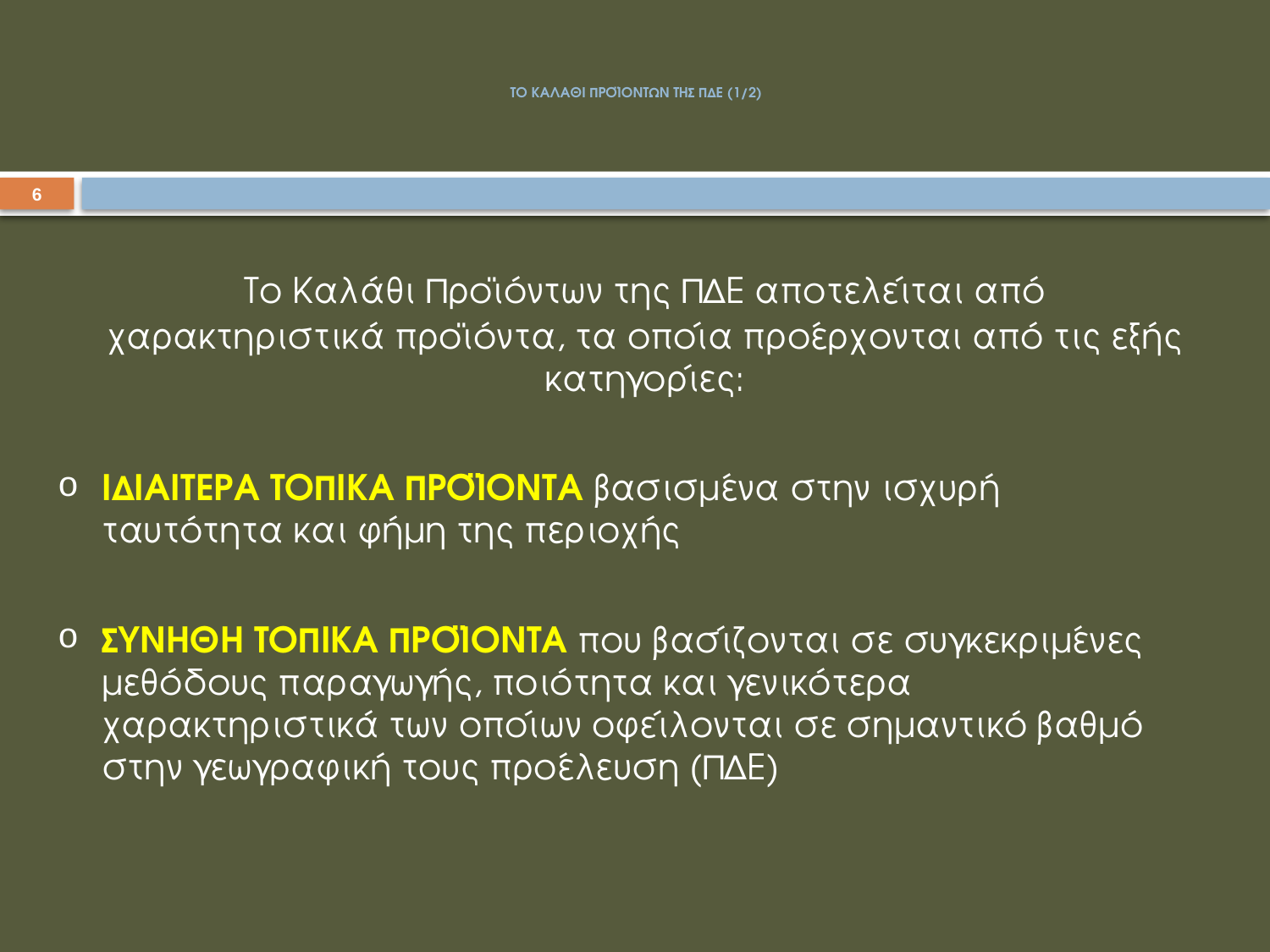

# ΤΟ ΚΑΛΑΘΙ ΠΡΟΪΟΝΤΩΝ ΤΗΣ ΠΔΕ (1/2)
6
	Το Καλάθι Προϊόντων της ΠΔΕ αποτελείται από χαρακτηριστικά προϊόντα, τα οποία προέρχονται από τις εξής κατηγορίες:

ΙΔΙΑΙΤΕΡΑ ΤΟΠΙΚΑ ΠΡΟΪΟΝΤΑ βασισμένα στην ισχυρή ταυτότητα και φήμη της περιοχής

ΣΥΝΗΘΗ ΤΟΠΙΚΑ ΠΡΟΪΟΝΤΑ που βασίζονται σε συγκεκριμένες μεθόδους παραγωγής, ποιότητα και γενικότερα χαρακτηριστικά των οποίων οφείλονται σε σημαντικό βαθμό στην γεωγραφική τους προέλευση (ΠΔΕ)